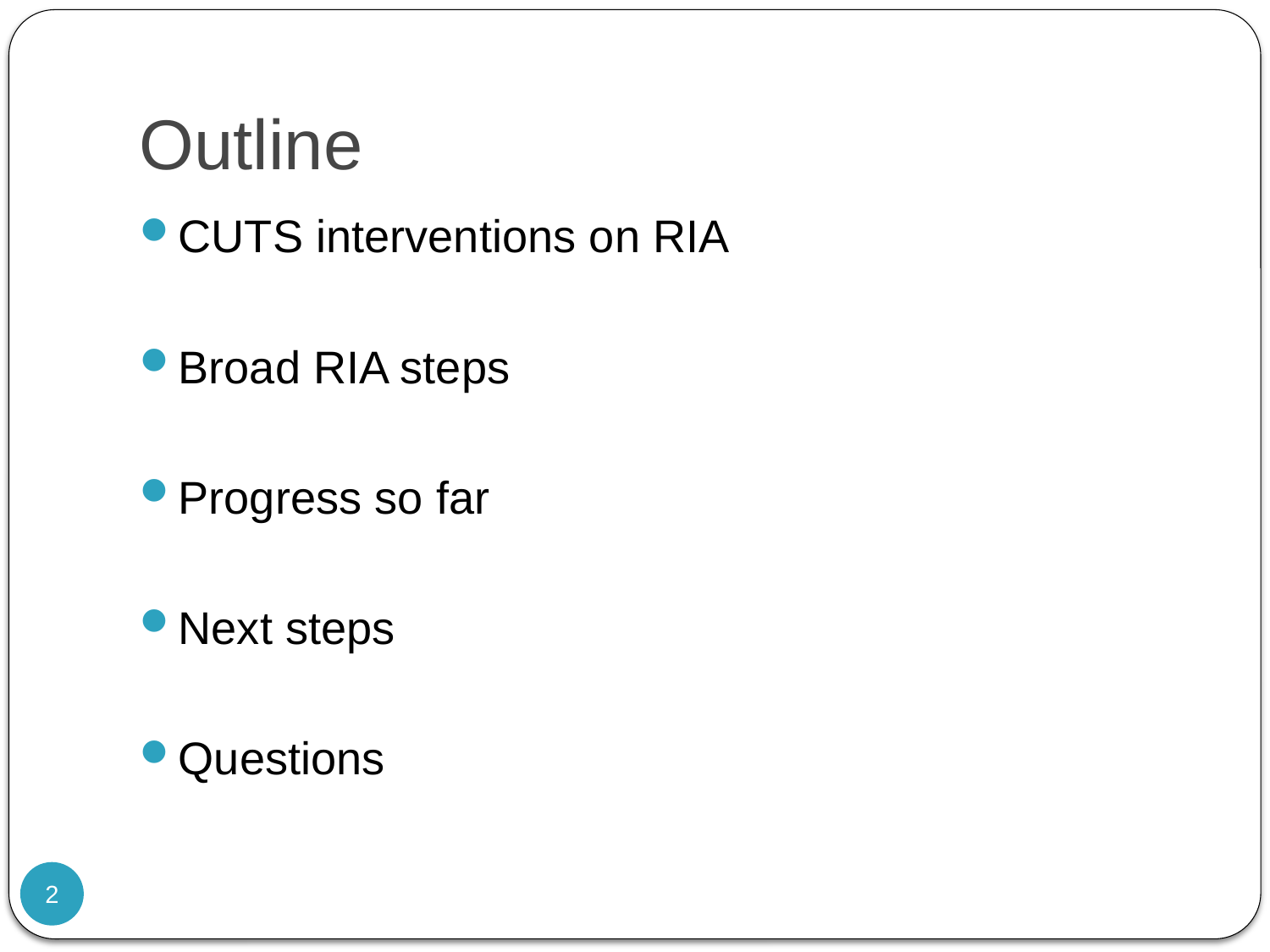

# Outline
CUTS interventions on RIA

Broad RIA steps

Progress so far

Next steps

Questions

2